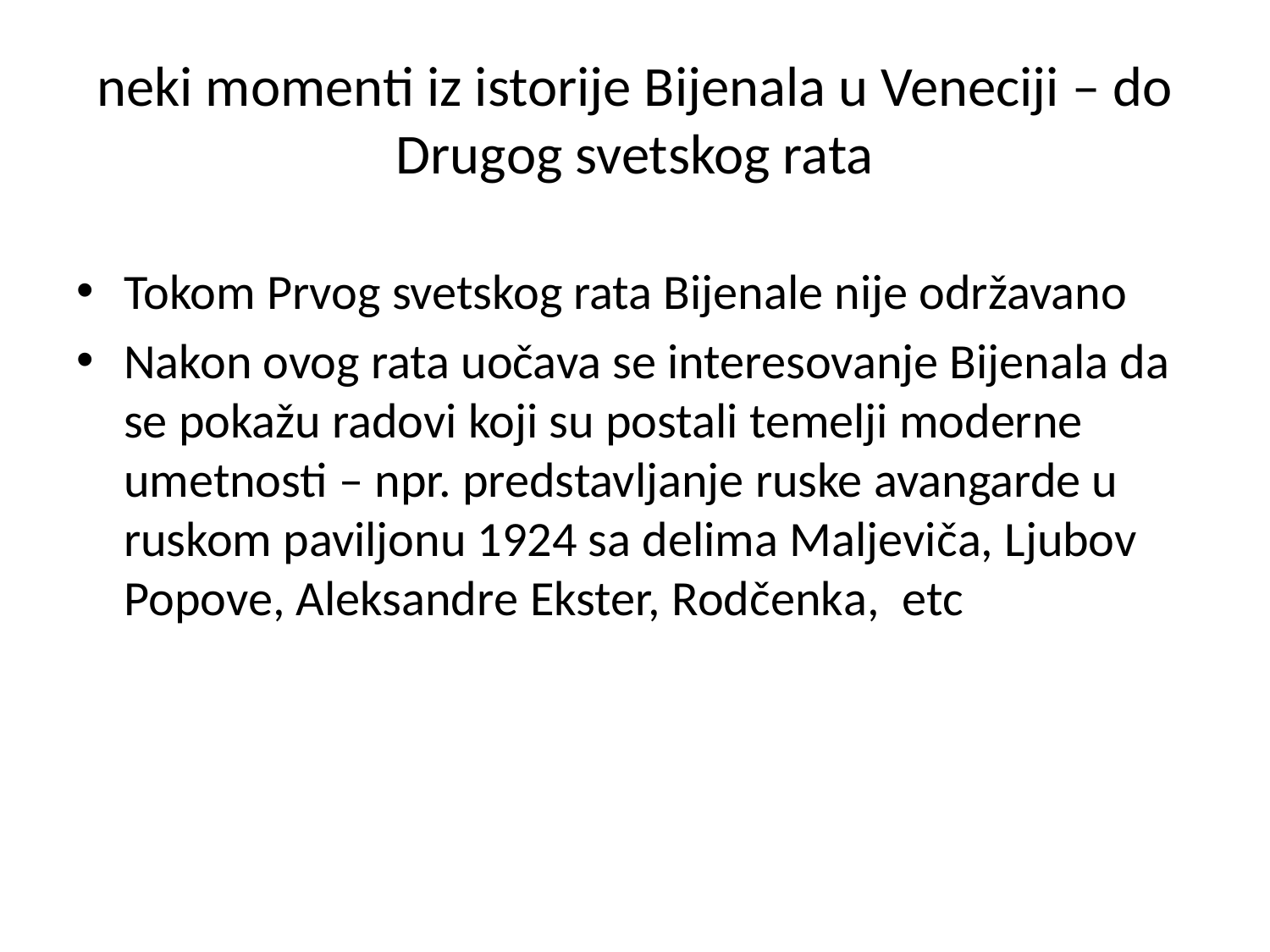

# neki momenti iz istorije Bijenala u Veneciji – do Drugog svetskog rata
Tokom Prvog svetskog rata Bijenale nije održavano
Nakon ovog rata uočava se interesovanje Bijenala da se pokažu radovi koji su postali temelji moderne umetnosti – npr. predstavljanje ruske avangarde u ruskom paviljonu 1924 sa delima Maljeviča, Ljubov Popove, Aleksandre Ekster, Rodčenka,  etc